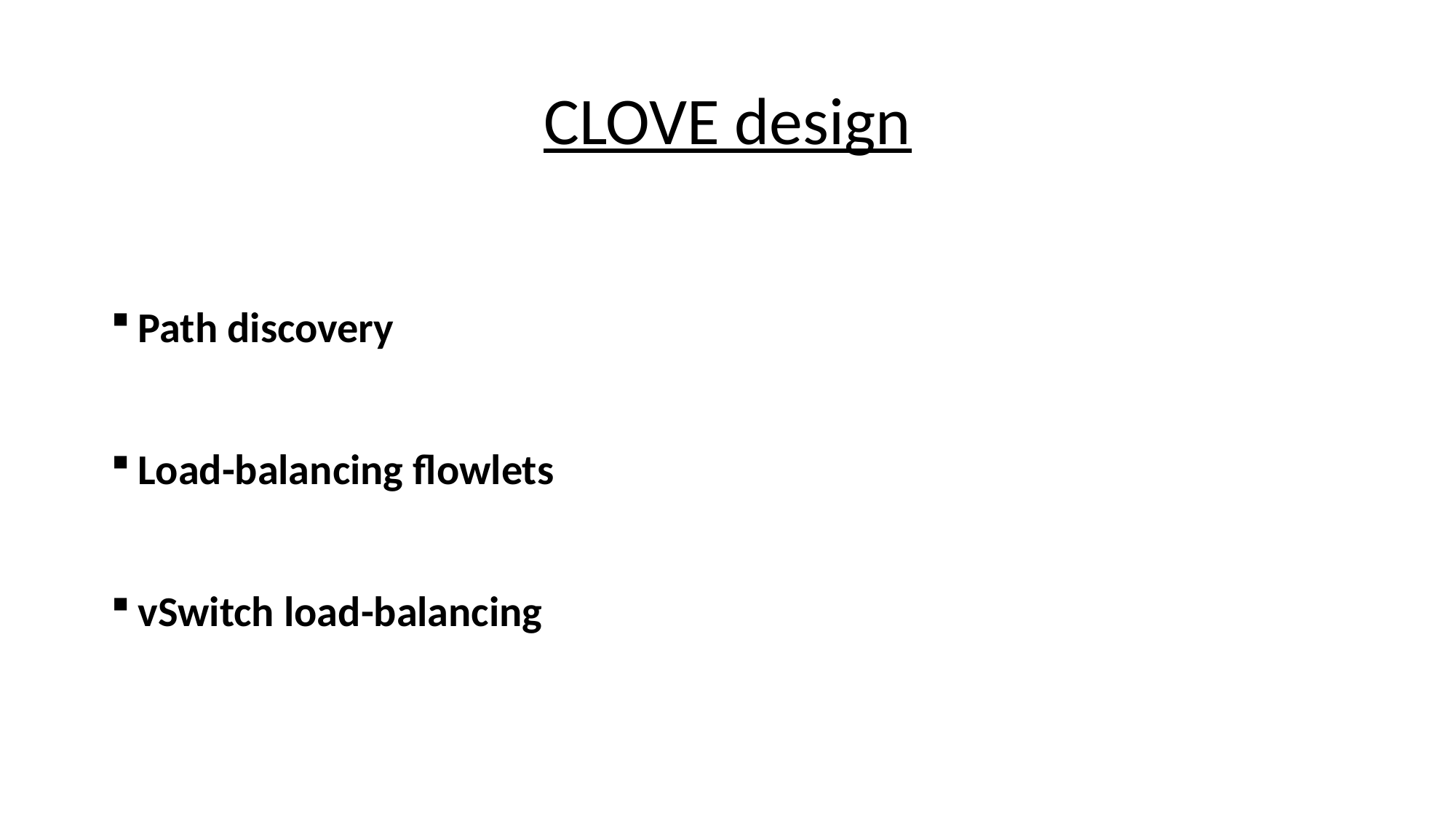

# CLOVE design
Path discovery
Load-balancing flowlets
vSwitch load-balancing